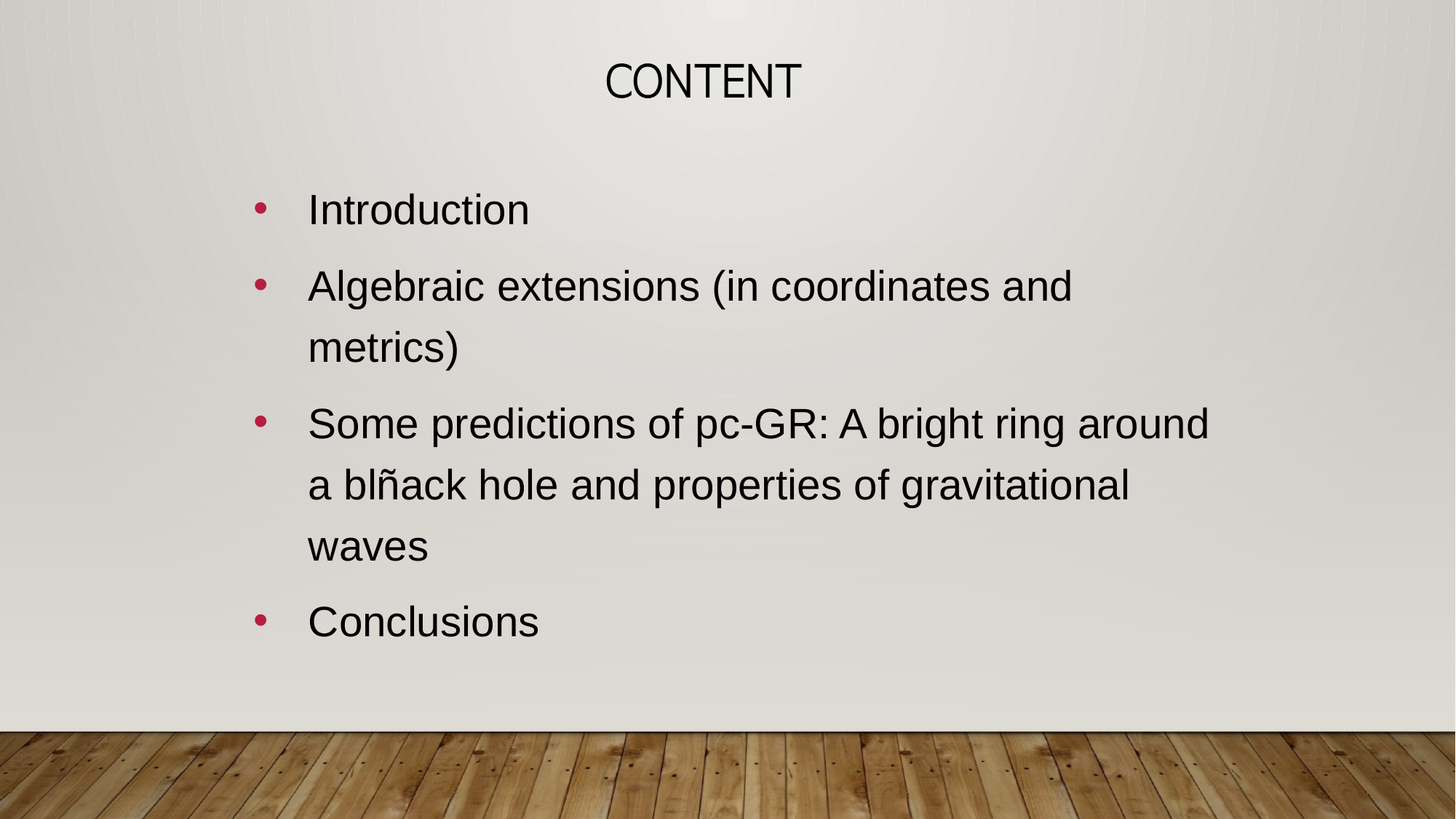

# CONTENT
Introduction
Algebraic extensions (in coordinates and metrics)
Some predictions of pc-GR: A bright ring around a blñack hole and properties of gravitational waves
Conclusions